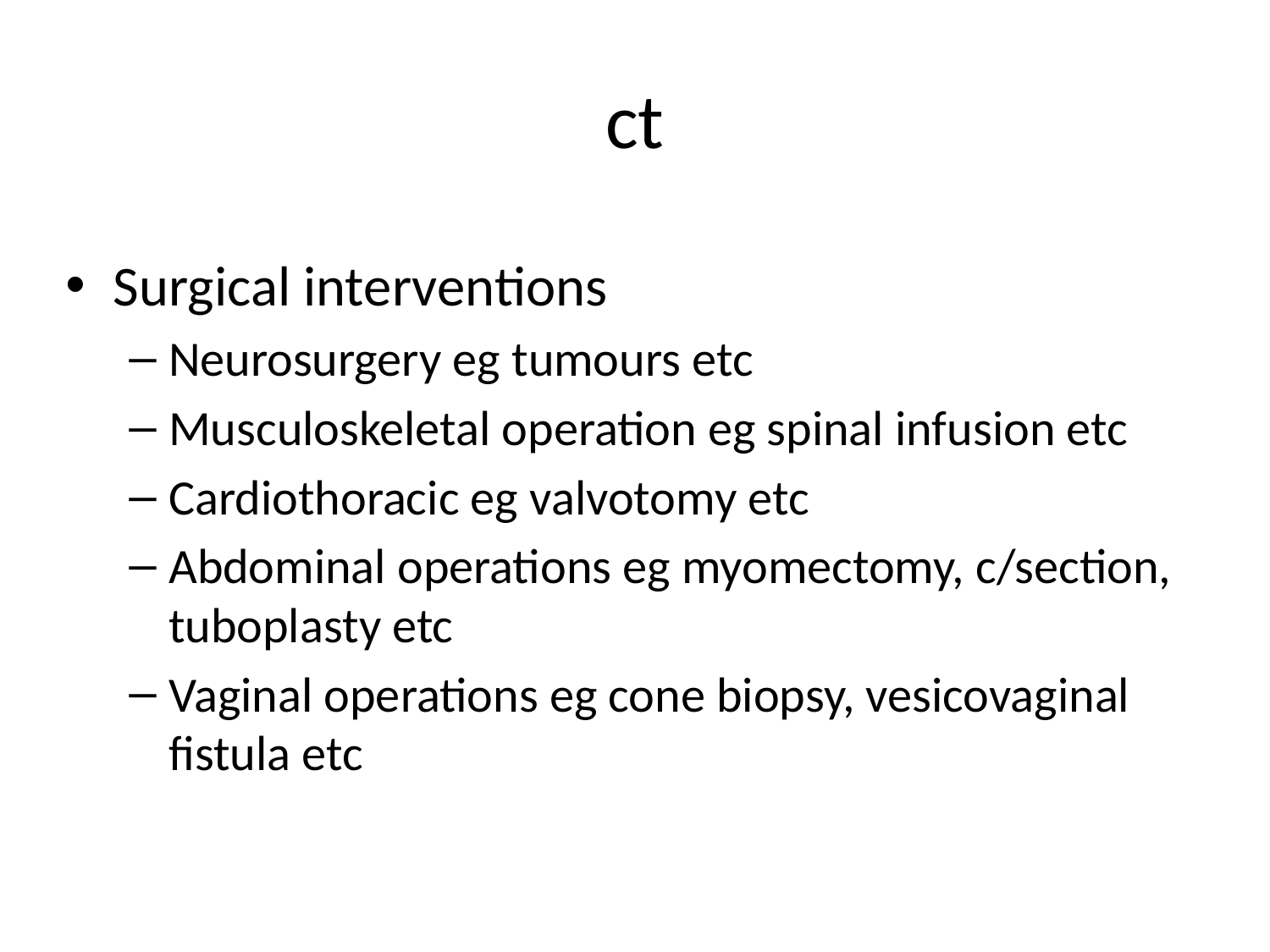

# ct
Surgical interventions
Neurosurgery eg tumours etc
Musculoskeletal operation eg spinal infusion etc
Cardiothoracic eg valvotomy etc
Abdominal operations eg myomectomy, c/section, tuboplasty etc
Vaginal operations eg cone biopsy, vesicovaginal fistula etc